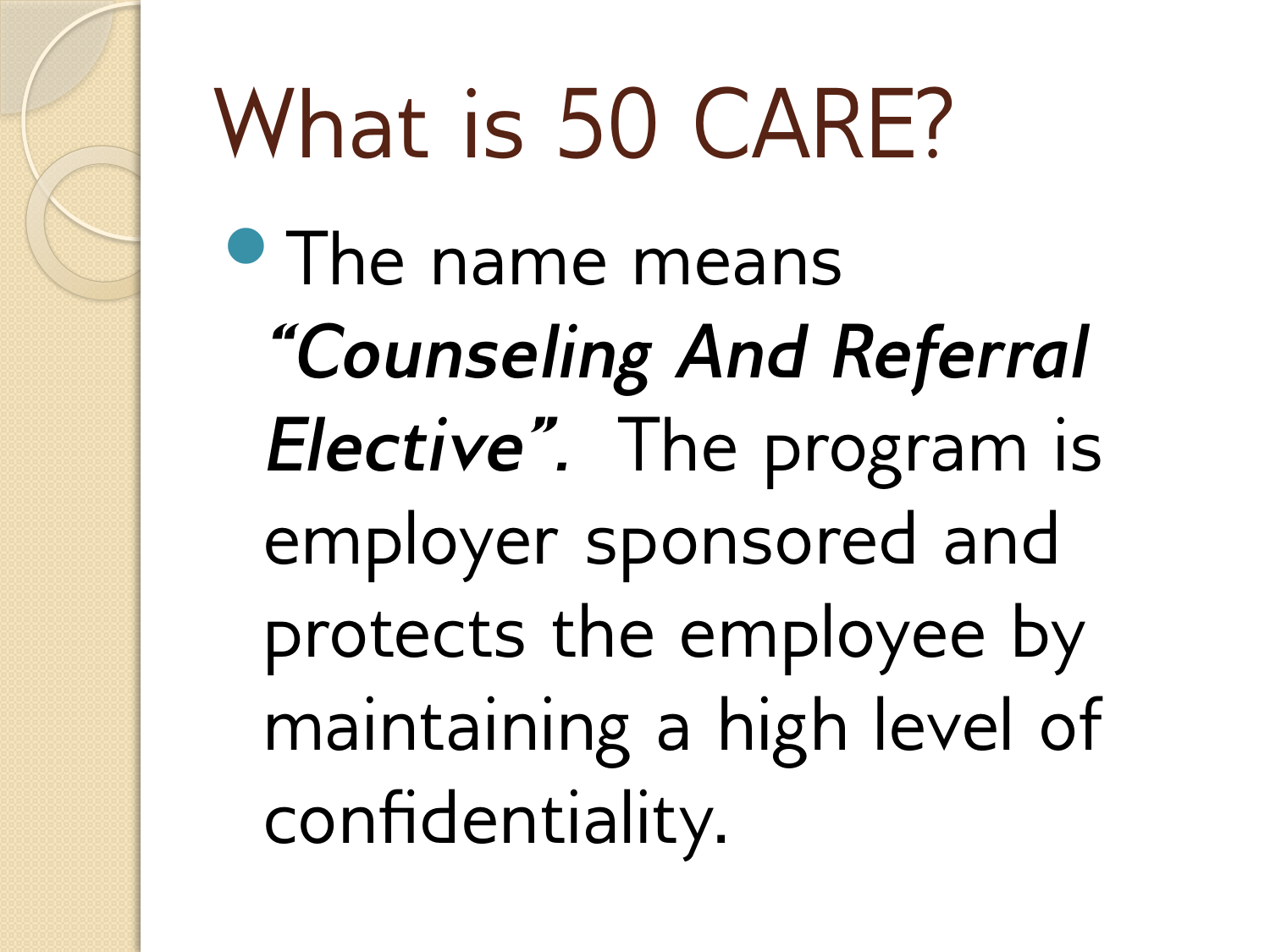

# What is 50 CARE?
The name means “Counseling And Referral Elective”.  The program is employer sponsored and protects the employee by maintaining a high level of confidentiality.